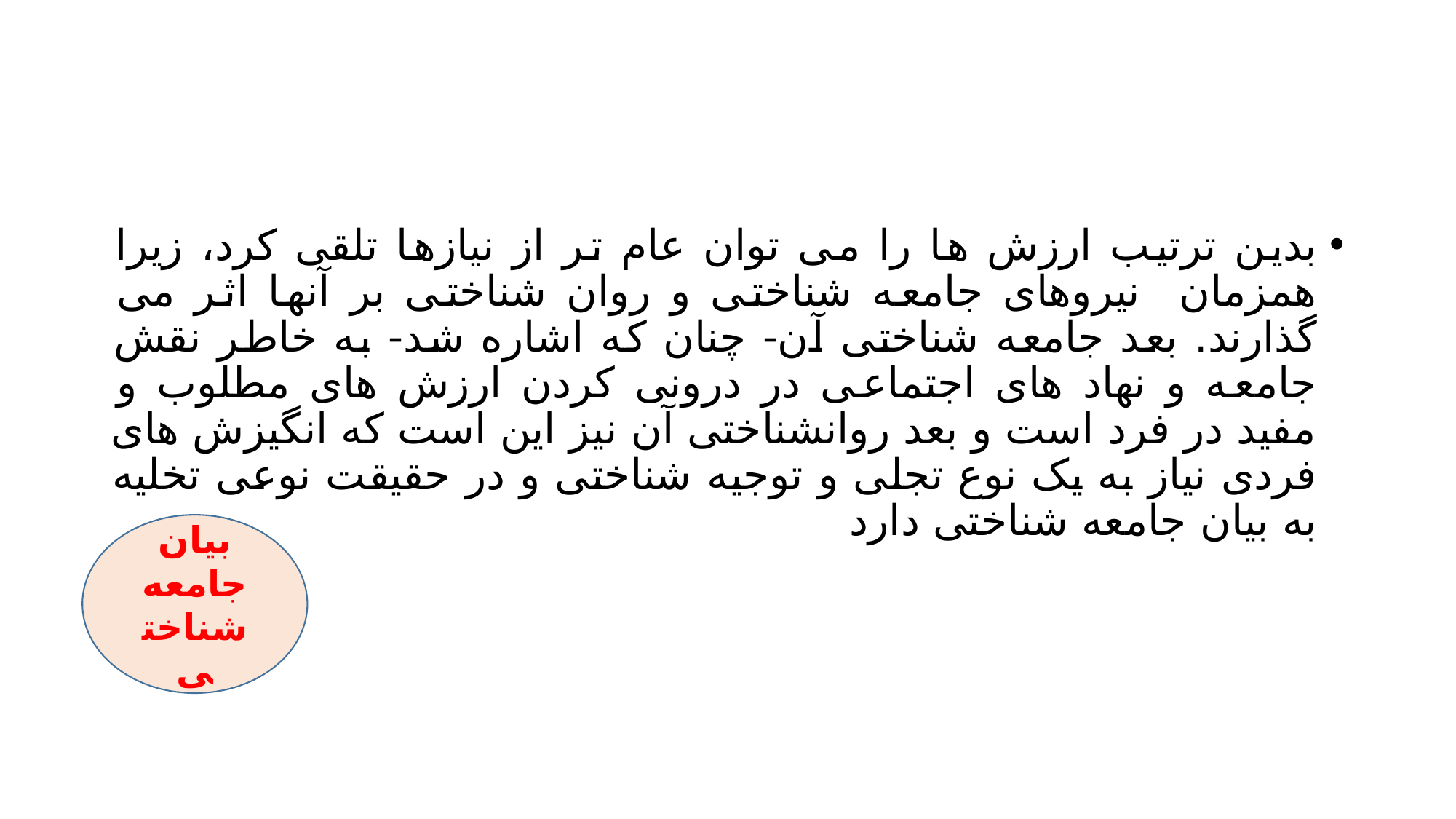

#
بدین ترتیب ارزش ها را می توان عام تر از نیازها تلقی کرد، زیرا همزمان  نیروهای جامعه شناختی و روان شناختی بر آنها اثر می گذارند. بعد جامعه شناختی آن- چنان که اشاره شد- به خاطر نقش جامعه و نهاد های اجتماعی در درونی کردن ارزش های مطلوب و مفید در فرد است و بعد روانشناختی آن نیز این است که انگیزش های فردی نیاز به یک نوع تجلی و توجیه شناختی و در حقیقت نوعی تخلیه به بیان جامعه شناختی دارد
بیان جامعه شناختی